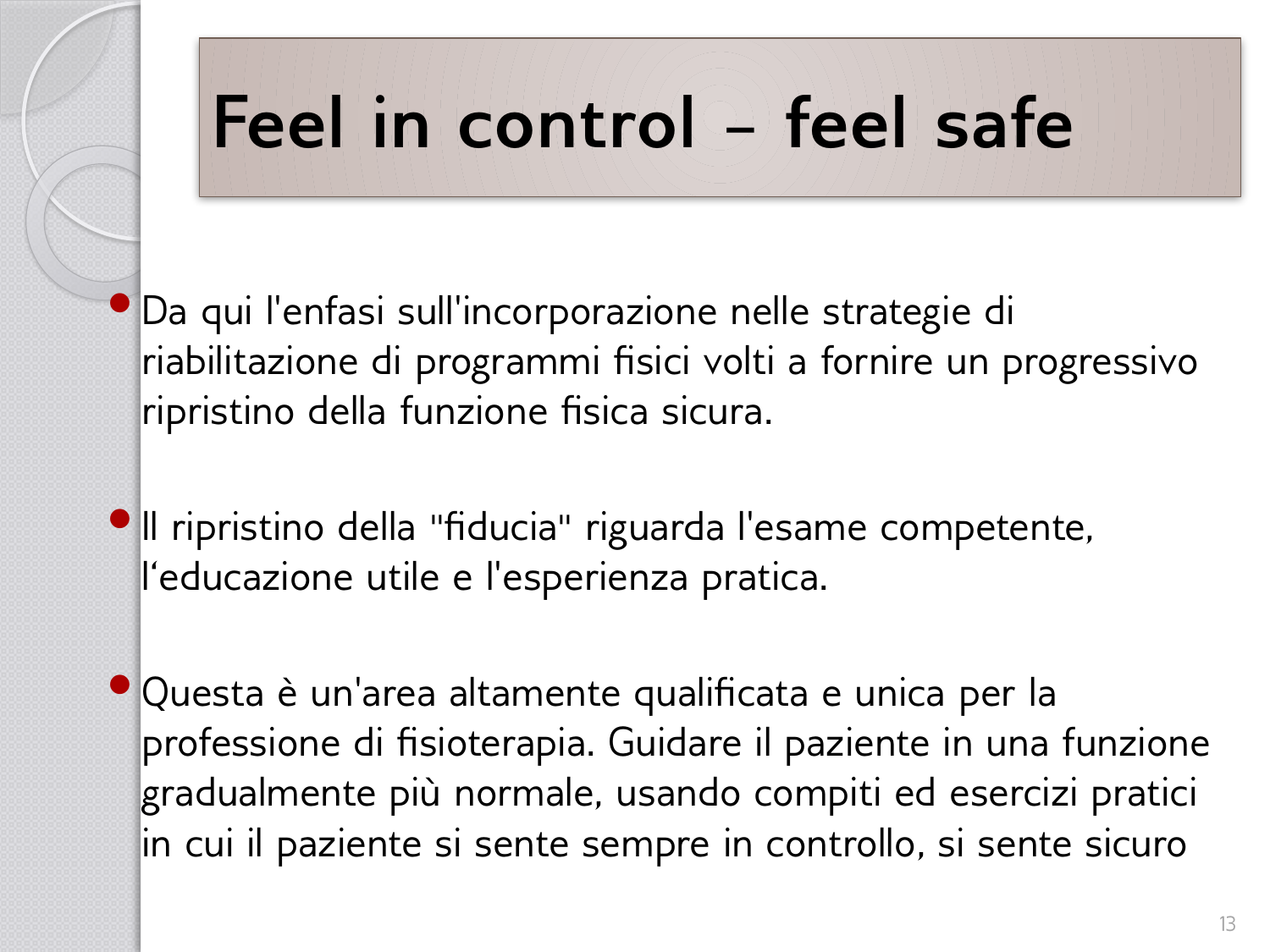

# Feel in control – feel safe
Da qui l'enfasi sull'incorporazione nelle strategie di riabilitazione di programmi fisici volti a fornire un progressivo ripristino della funzione fisica sicura.

Il ripristino della "fiducia" riguarda l'esame competente, l‘educazione utile e l'esperienza pratica.

Questa è un'area altamente qualificata e unica per la professione di fisioterapia. Guidare il paziente in una funzione gradualmente più normale, usando compiti ed esercizi pratici in cui il paziente si sente sempre in controllo, si sente sicuro
13